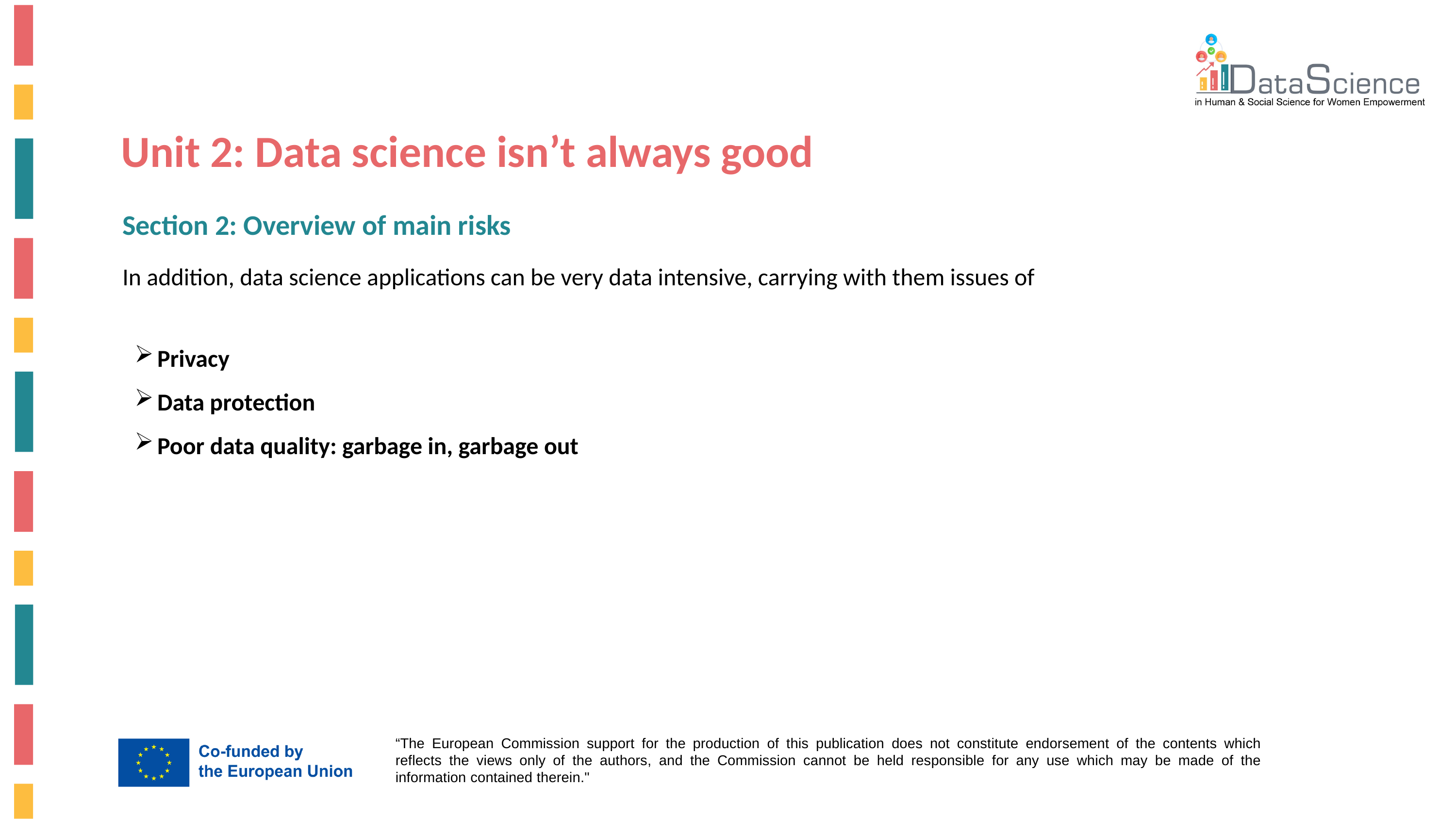

Unit 2: Data science isn’t always good
Section 2: Overview of main risks
In addition, data science applications can be very data intensive, carrying with them issues of
Privacy
Data protection
Poor data quality: garbage in, garbage out